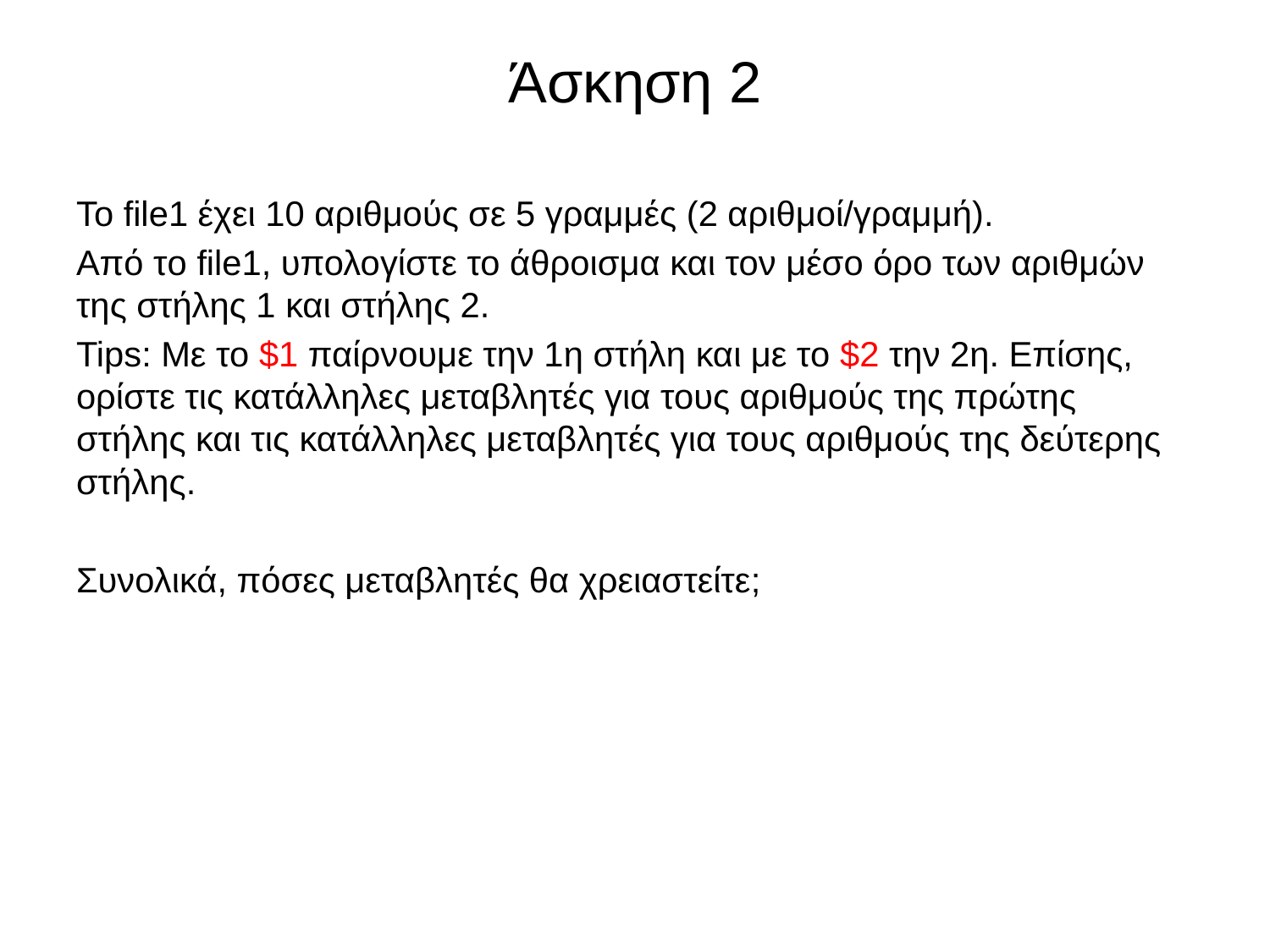

# Άσκηση 2
Το file1 έχει 10 αριθμούς σε 5 γραμμές (2 αριθμοί/γραμμή).
Από τo file1, υπολογίστε το άθροισμα και τον μέσο όρο των αριθμών της στήλης 1 και στήλης 2.
Tips: Με το $1 παίρνουμε την 1η στήλη και με το $2 την 2η. Επίσης, ορίστε τις κατάλληλες μεταβλητές για τους αριθμούς της πρώτης στήλης και τις κατάλληλες μεταβλητές για τους αριθμούς της δεύτερης στήλης.

Συνολικά, πόσες μεταβλητές θα χρειαστείτε;